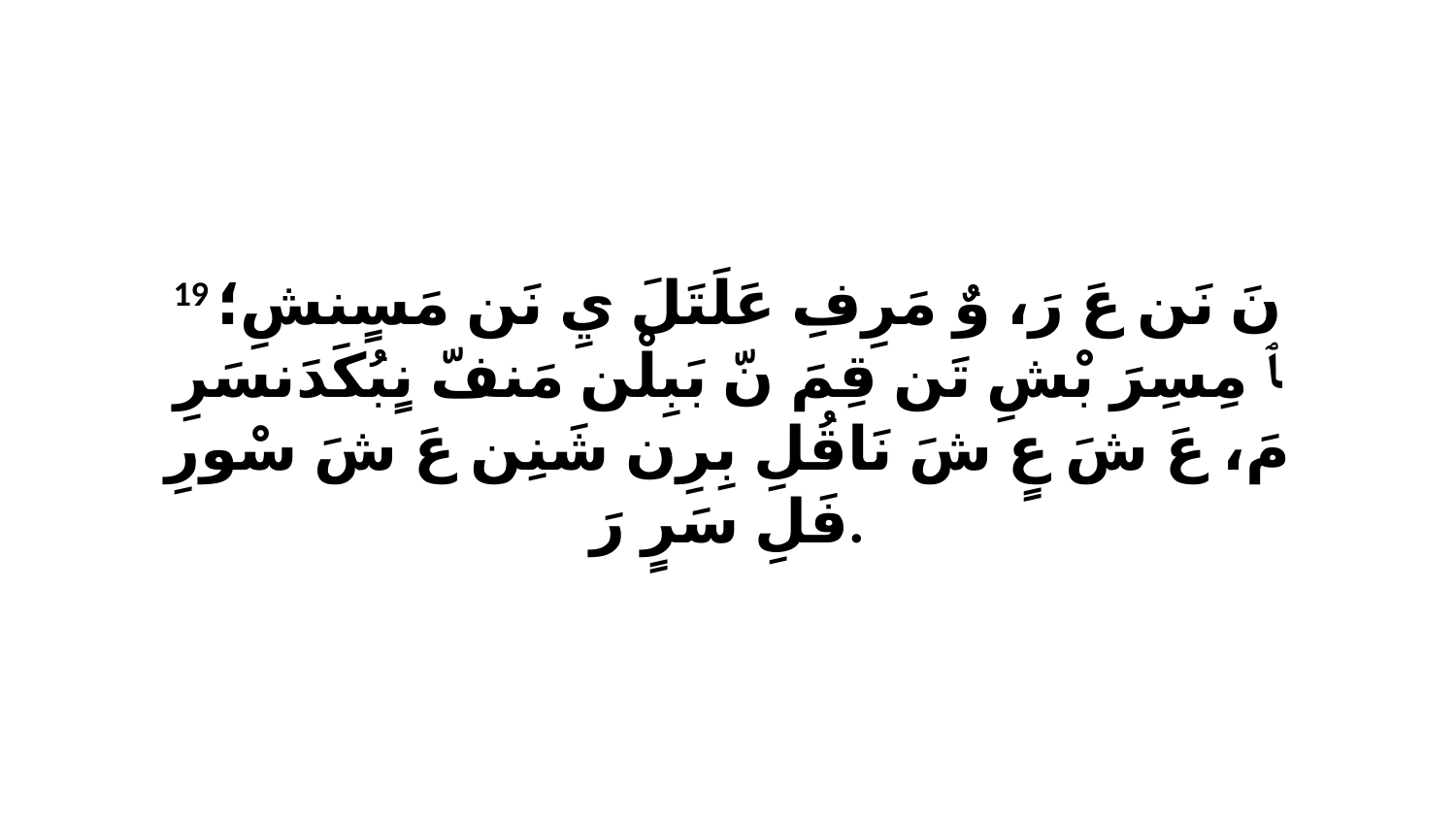

19 نَ نَن عَ رَ، وٌ مَرِفِ عَلَتَلَ يِ نَن مَسٍنشِ؛ ﭑ مِسِرَ بْشِ تَن قِمَ نّ بَبِلْن مَنفّ نٍبُكَدَنسَرِ مَ، عَ شَ عٍ شَ نَاقُلِ بِرِن شَنِن عَ شَ سْورِ فَلِ سَرٍ رَ.